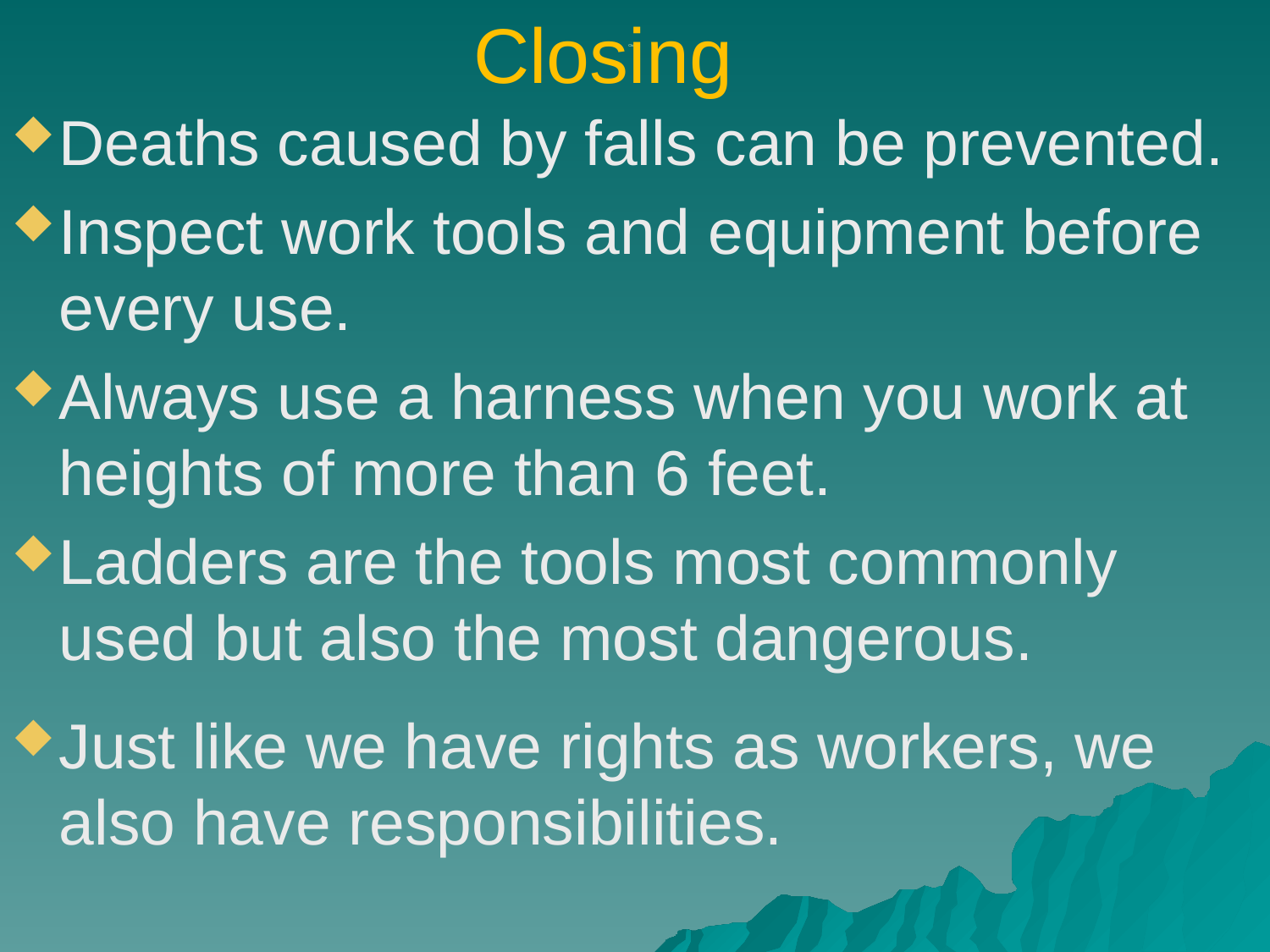

Closing
# Closing
Deaths caused by falls can be prevented.
Inspect work tools and equipment before every use.
Always use a harness when you work at heights of more than 6 feet.
Ladders are the tools most commonly used but also the most dangerous.

Just like we have rights as workers, we also have responsibilities.